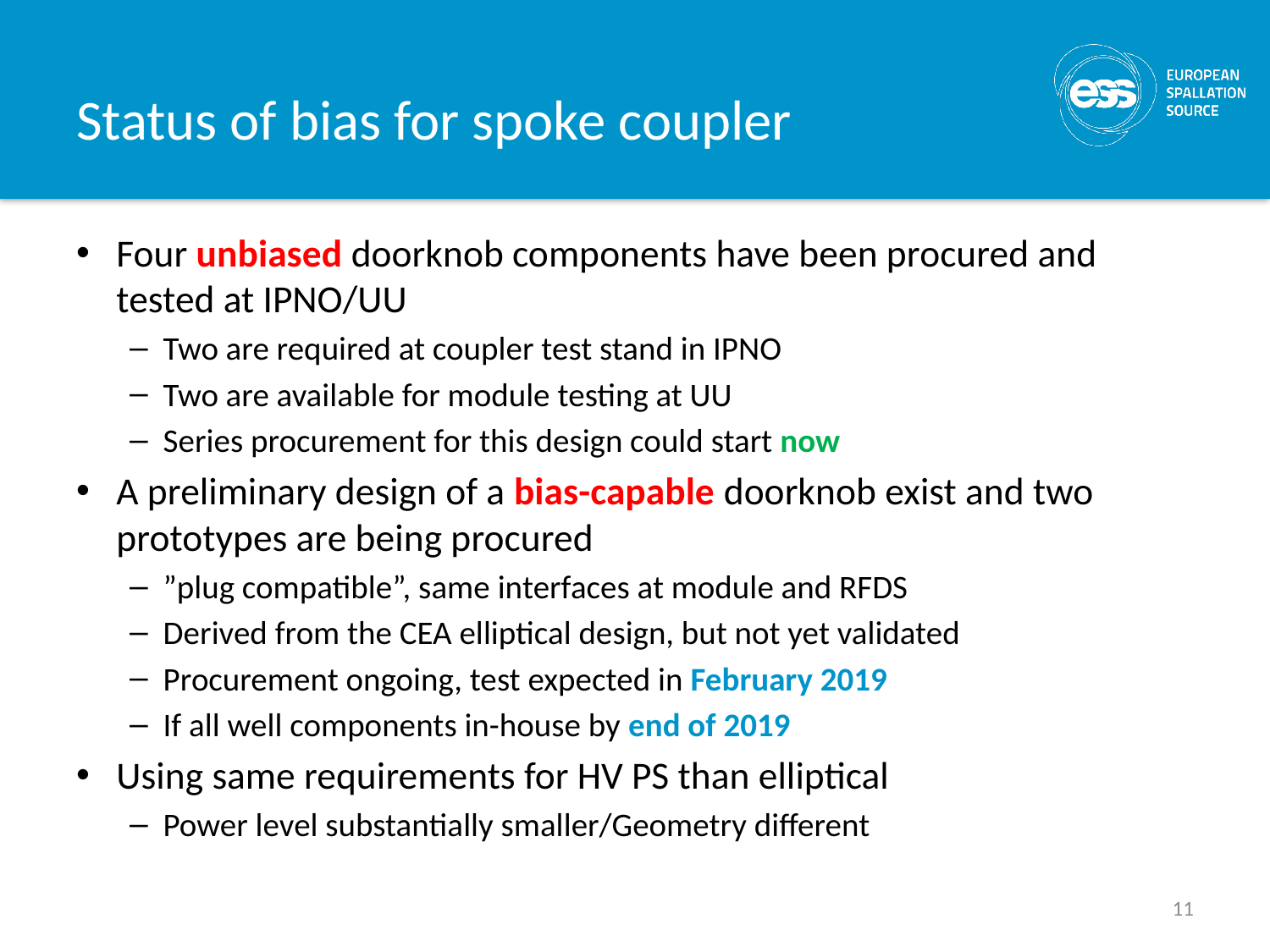

# Status of bias for spoke coupler
Four unbiased doorknob components have been procured and tested at IPNO/UU
Two are required at coupler test stand in IPNO
Two are available for module testing at UU
Series procurement for this design could start now
A preliminary design of a bias-capable doorknob exist and two prototypes are being procured
”plug compatible”, same interfaces at module and RFDS
Derived from the CEA elliptical design, but not yet validated
Procurement ongoing, test expected in February 2019
If all well components in-house by end of 2019
Using same requirements for HV PS than elliptical
Power level substantially smaller/Geometry different
11